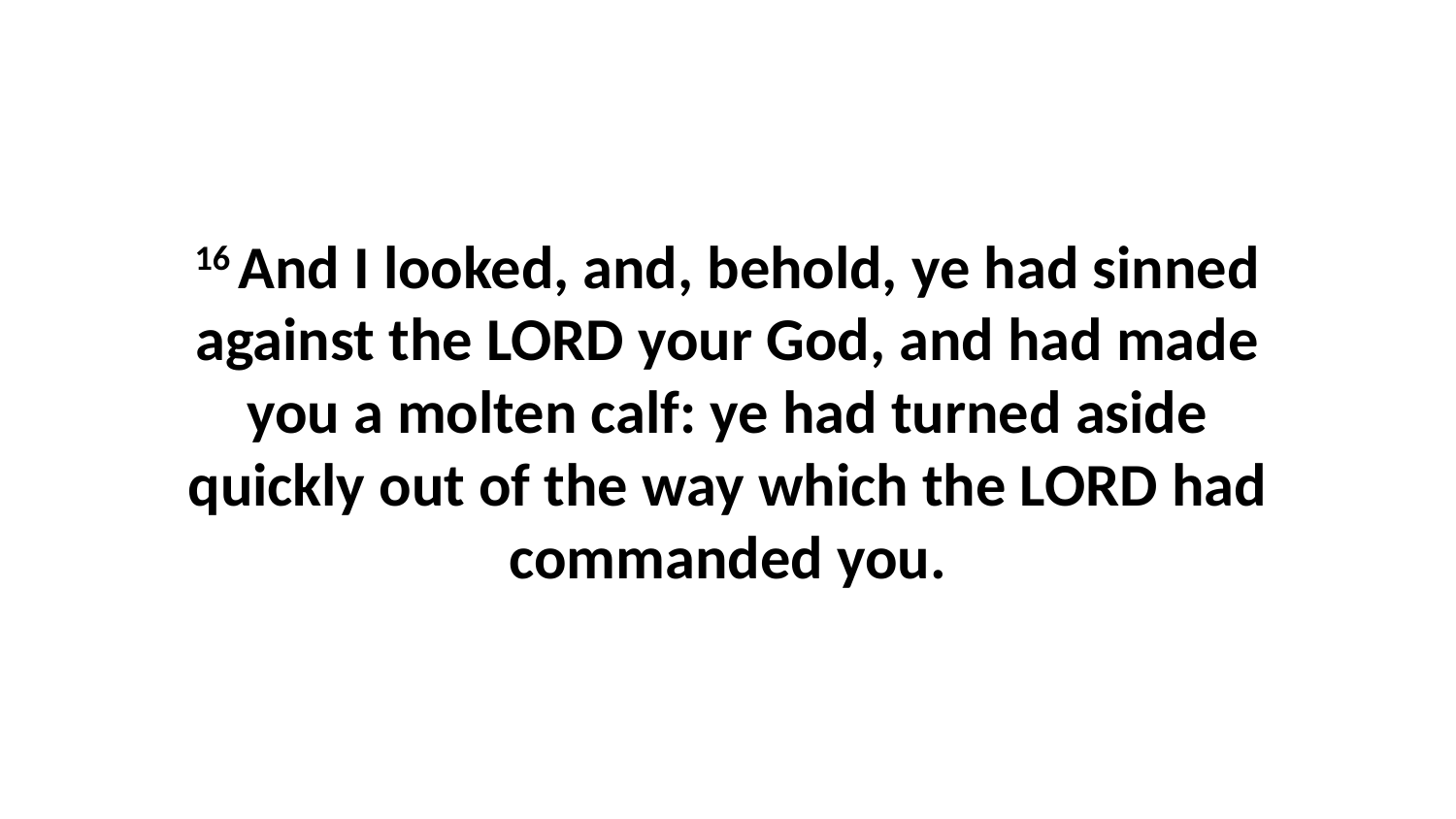

16 And I looked, and, behold, ye had sinned against the LORD your God, and had made you a molten calf: ye had turned aside quickly out of the way which the LORD had commanded you.